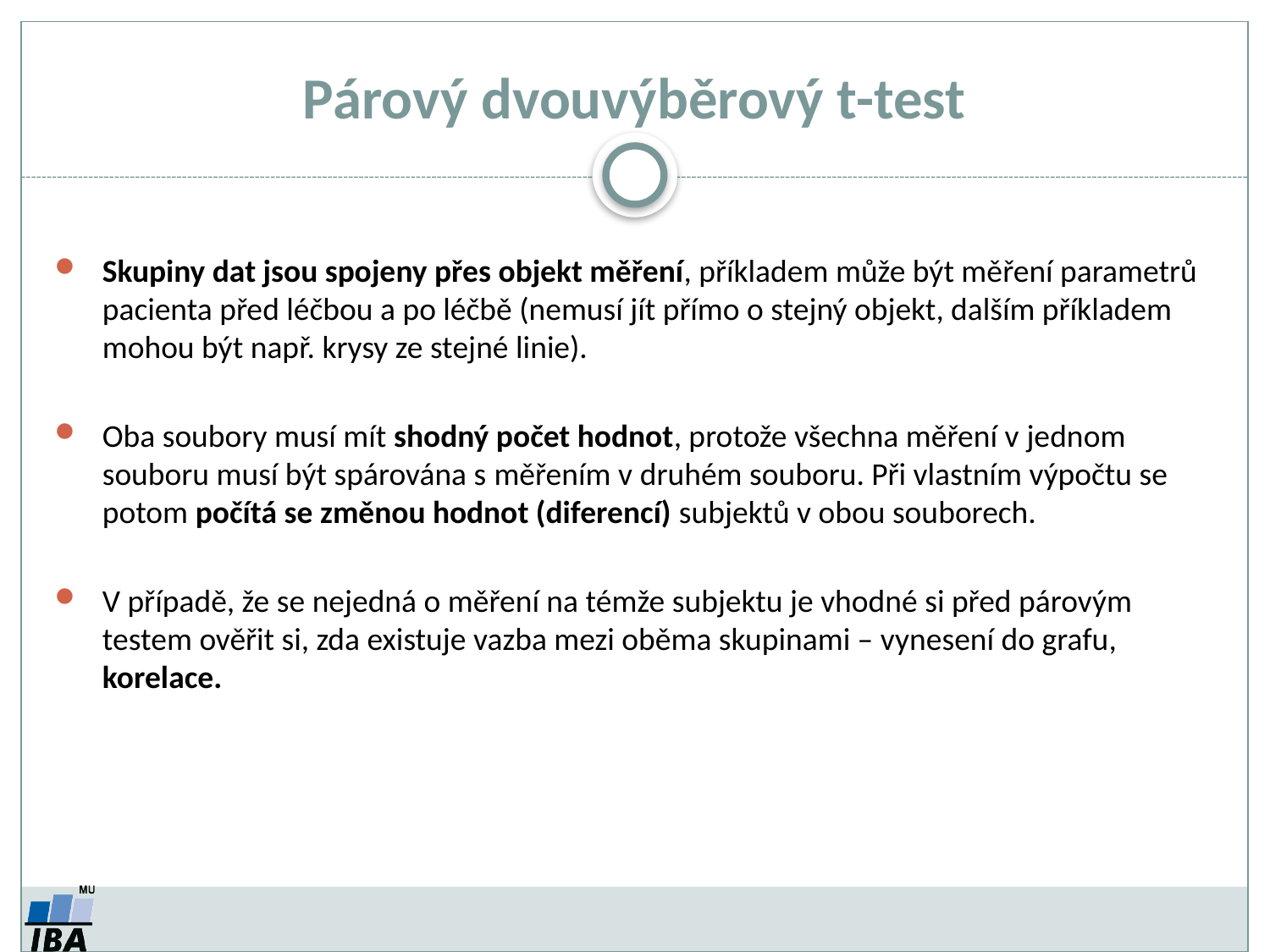

Párový dvouvýběrový t-test
Skupiny dat jsou spojeny přes objekt měření, příkladem může být měření parametrů pacienta před léčbou a po léčbě (nemusí jít přímo o stejný objekt, dalším příkladem mohou být např. krysy ze stejné linie).

Oba soubory musí mít shodný počet hodnot, protože všechna měření v jednom souboru musí být spárována s měřením v druhém souboru. Při vlastním výpočtu se potom počítá se změnou hodnot (diferencí) subjektů v obou souborech.

V případě, že se nejedná o měření na témže subjektu je vhodné si před párovým testem ověřit si, zda existuje vazba mezi oběma skupinami – vynesení do grafu, korelace.